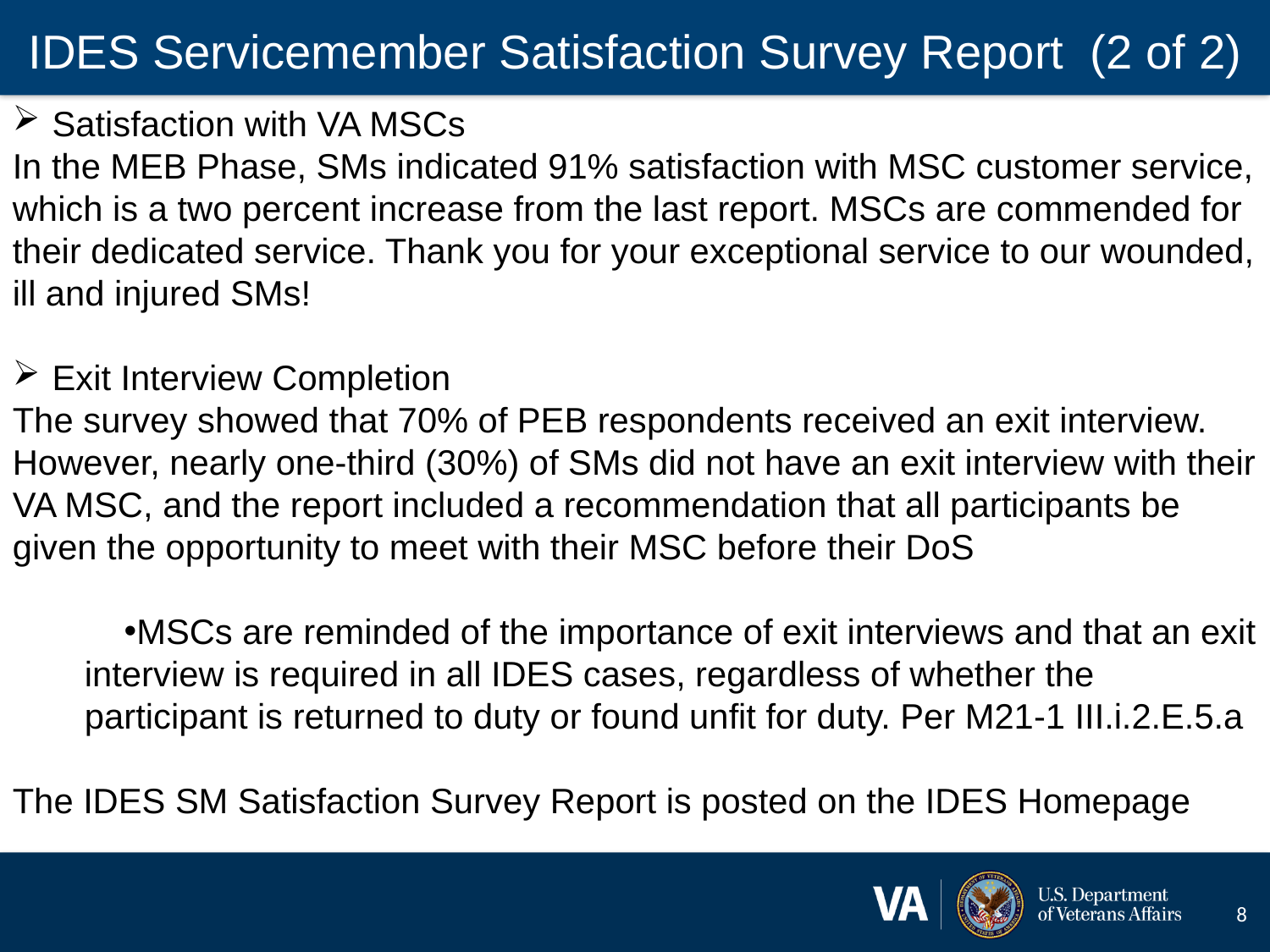

# IDES Servicemember Satisfaction Survey Report  (2 of 2)
Satisfaction with VA MSCs
In the MEB Phase, SMs indicated 91% satisfaction with MSC customer service, which is a two percent increase from the last report. MSCs are commended for their dedicated service. Thank you for your exceptional service to our wounded, ill and injured SMs!

Exit Interview Completion
The survey showed that 70% of PEB respondents received an exit interview.  However, nearly one-third (30%) of SMs did not have an exit interview with their VA MSC, and the report included a recommendation that all participants be given the opportunity to meet with their MSC before their DoS

MSCs are reminded of the importance of exit interviews and that an exit interview is required in all IDES cases, regardless of whether the participant is returned to duty or found unfit for duty. Per M21-1 III.i.2.E.5.a

The IDES SM Satisfaction Survey Report is posted on the IDES Homepage
8